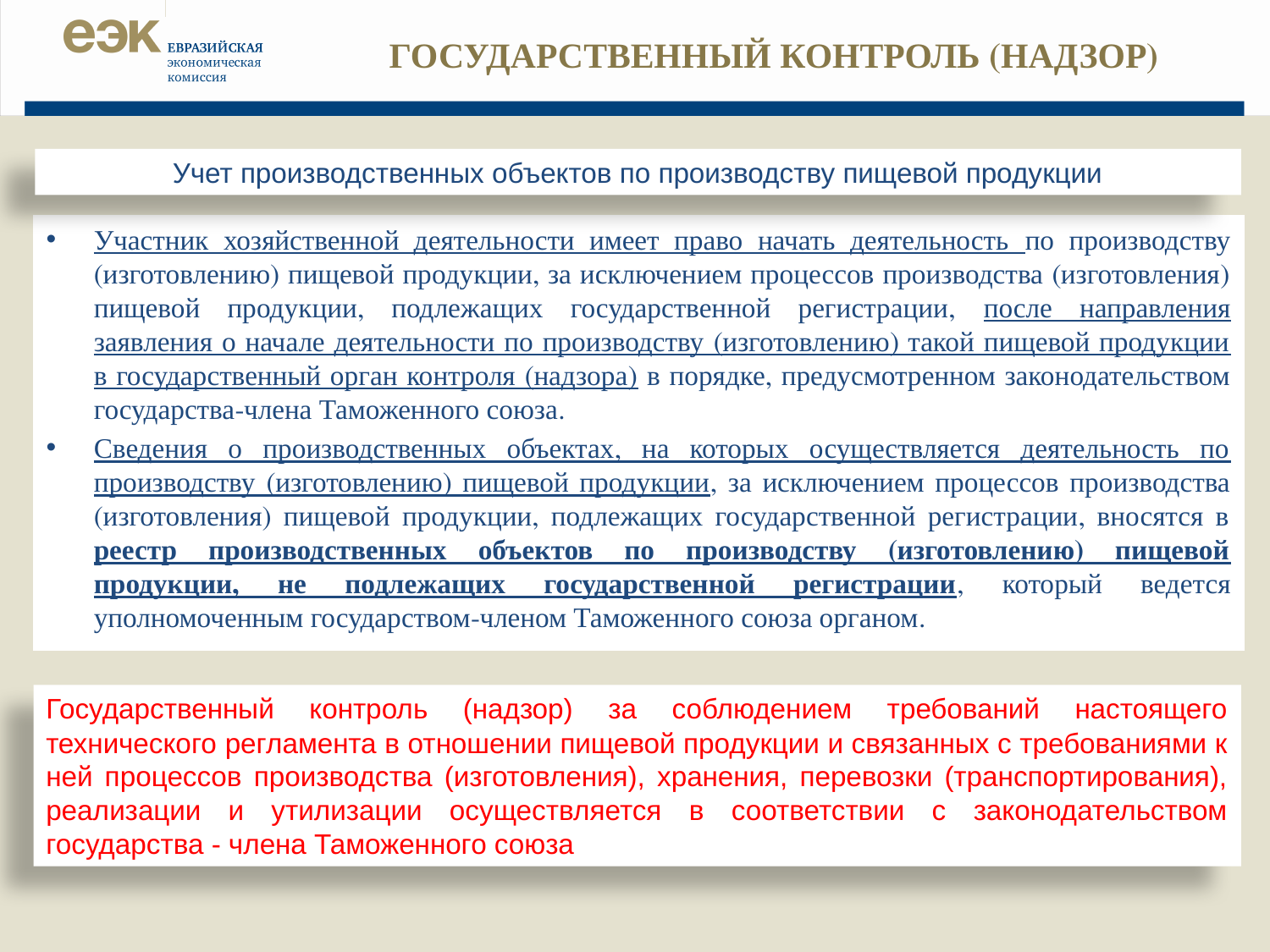

# ГОСУДАРСТВЕННЫЙ КОНТРОЛЬ (НАДЗОР)
Учет производственных объектов по производству пищевой продукции
Участник хозяйственной деятельности имеет право начать деятельность по производству (изготовлению) пищевой продукции, за исключением процессов производства (изготовления) пищевой продукции, подлежащих государственной регистрации, после направления заявления о начале деятельности по производству (изготовлению) такой пищевой продукции в государственный орган контроля (надзора) в порядке, предусмотренном законодательством государства-члена Таможенного союза.
Сведения о производственных объектах, на которых осуществляется деятельность по производству (изготовлению) пищевой продукции, за исключением процессов производства (изготовления) пищевой продукции, подлежащих государственной регистрации, вносятся в реестр производственных объектов по производству (изготовлению) пищевой продукции, не подлежащих государственной регистрации, который ведется уполномоченным государством-членом Таможенного союза органом.
Государственный контроль (надзор) за соблюдением требований настоящего технического регламента в отношении пищевой продукции и связанных с требованиями к ней процессов производства (изготовления), хранения, перевозки (транспортирования), реализации и утилизации осуществляется в соответствии с законодательством государства - члена Таможенного союза